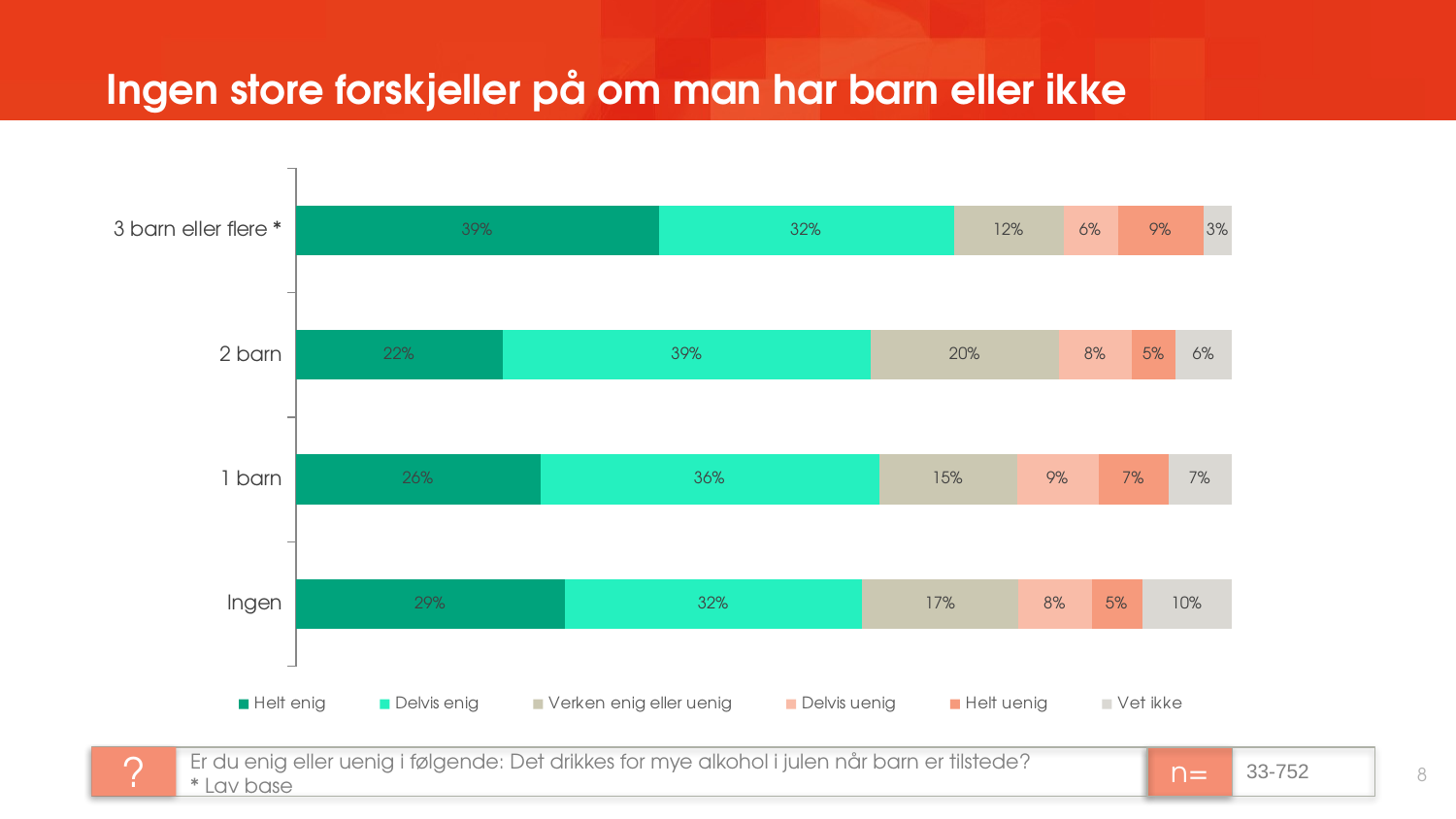

# Ingen store forskjeller på om man har barn eller ikke

### Chart

| Category | Helt enig | Delvis enig | Verken enig eller uenig | Delvis uenig | Helt uenig | Vet ikke |
|---|---|---|---|---|---|---|
| Ingen | 0.287 | 0.318 | 0.167 | 0.078 | 0.054 | 0.096 |
| 1 barn | 0.261 | 0.362 | 0.147 | 0.088 | 0.074 | 0.068 |
| 2 barn | 0.221 | 0.394 | 0.201 | 0.078 | 0.047 | 0.06 |
| 3 barn eller flere * | 0.387 | 0.315 | 0.117 | 0.058 | 0.092 | 0.03 |
Er du enig eller uenig i følgende: Det drikkes for mye alkohol i julen når barn er tilstede?
* Lav base
?

n=

33-752
8